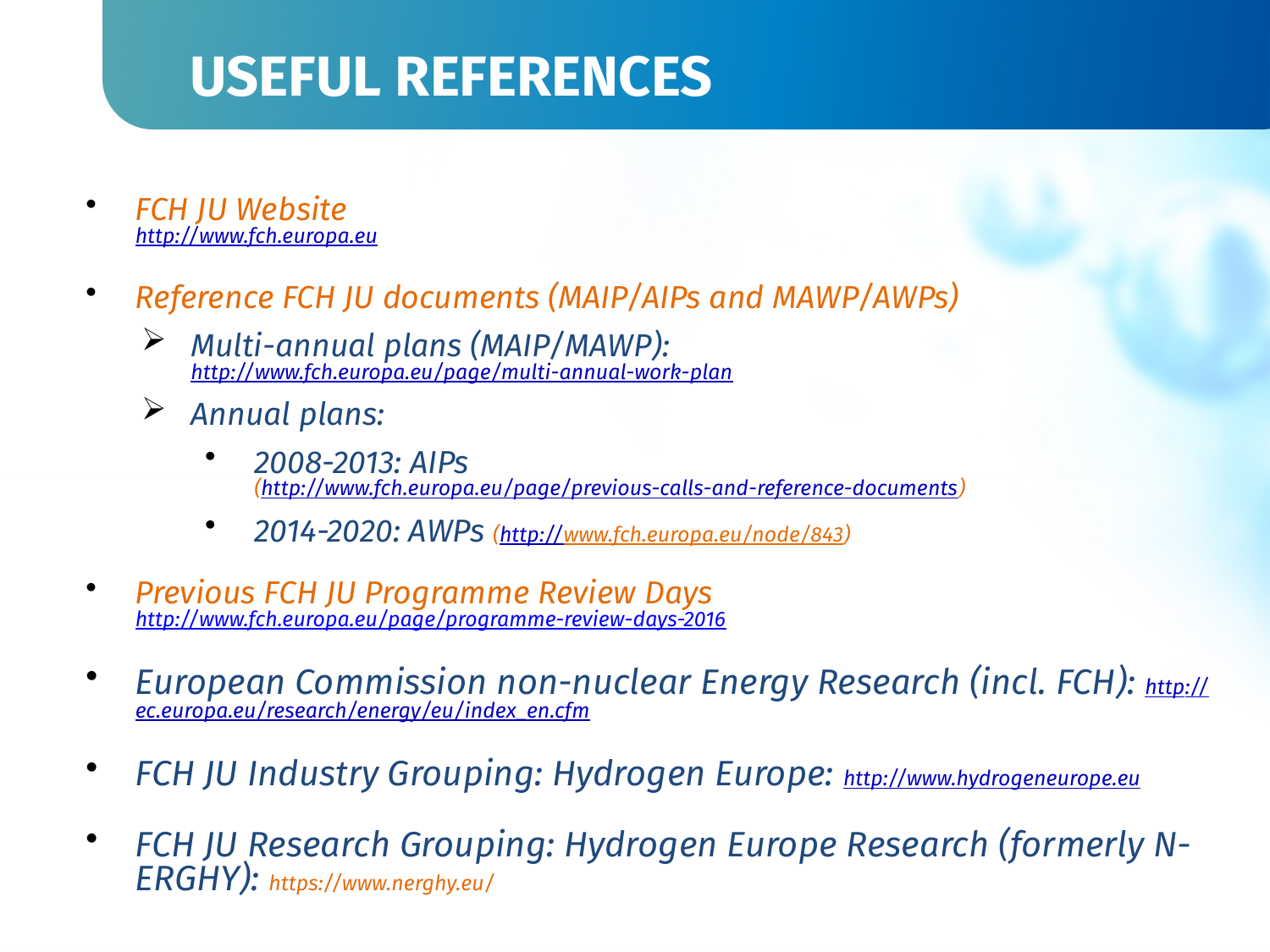

# USEFUL REFERENCES
FCH JU Website
http://www.fch.europa.eu
Reference FCH JU documents (MAIP/AIPs and MAWP/AWPs)
Multi-annual plans (MAIP/MAWP):
http://www.fch.europa.eu/page/multi-annual-work-plan
Annual plans:
2008-2013: AIPs
(http://www.fch.europa.eu/page/previous-calls-and-reference-documents)
2014-2020: AWPs (http://www.fch.europa.eu/node/843)
Previous FCH JU Programme Review Days
http://www.fch.europa.eu/page/programme-review-days-2016
European Commission non-nuclear Energy Research (incl. FCH): http://ec.europa.eu/research/energy/eu/index_en.cfm
FCH JU Industry Grouping: Hydrogen Europe: http://www.hydrogeneurope.eu
FCH JU Research Grouping: Hydrogen Europe Research (formerly N-ERGHY): https://www.nerghy.eu/